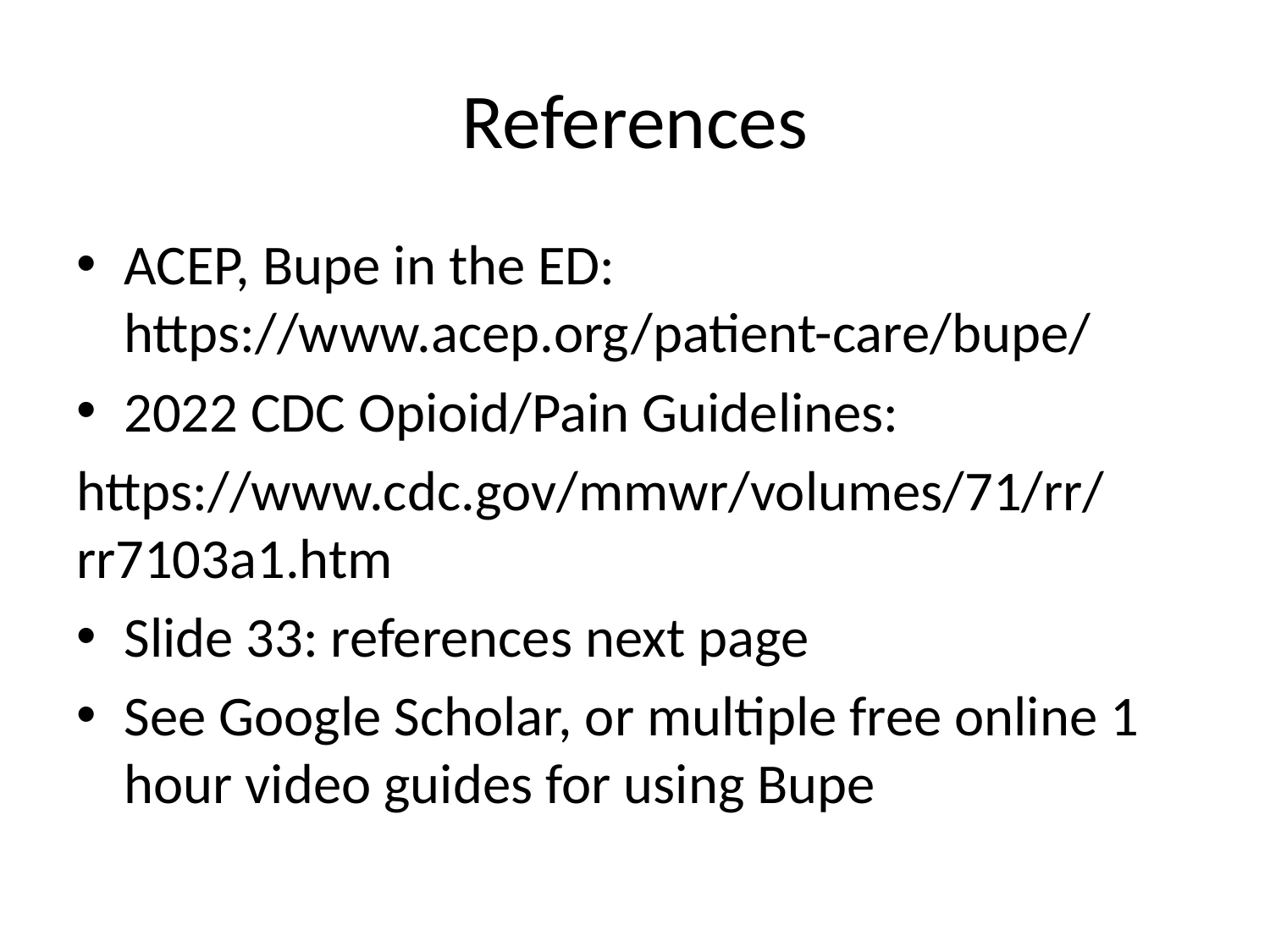

# References
ACEP, Bupe in the ED:  https://www.acep.org/patient-care/bupe/
2022 CDC Opioid/Pain Guidelines:
https://www.cdc.gov/mmwr/volumes/71/rr/rr7103a1.htm
Slide 33: references next page
See Google Scholar, or multiple free online 1 hour video guides for using Bupe